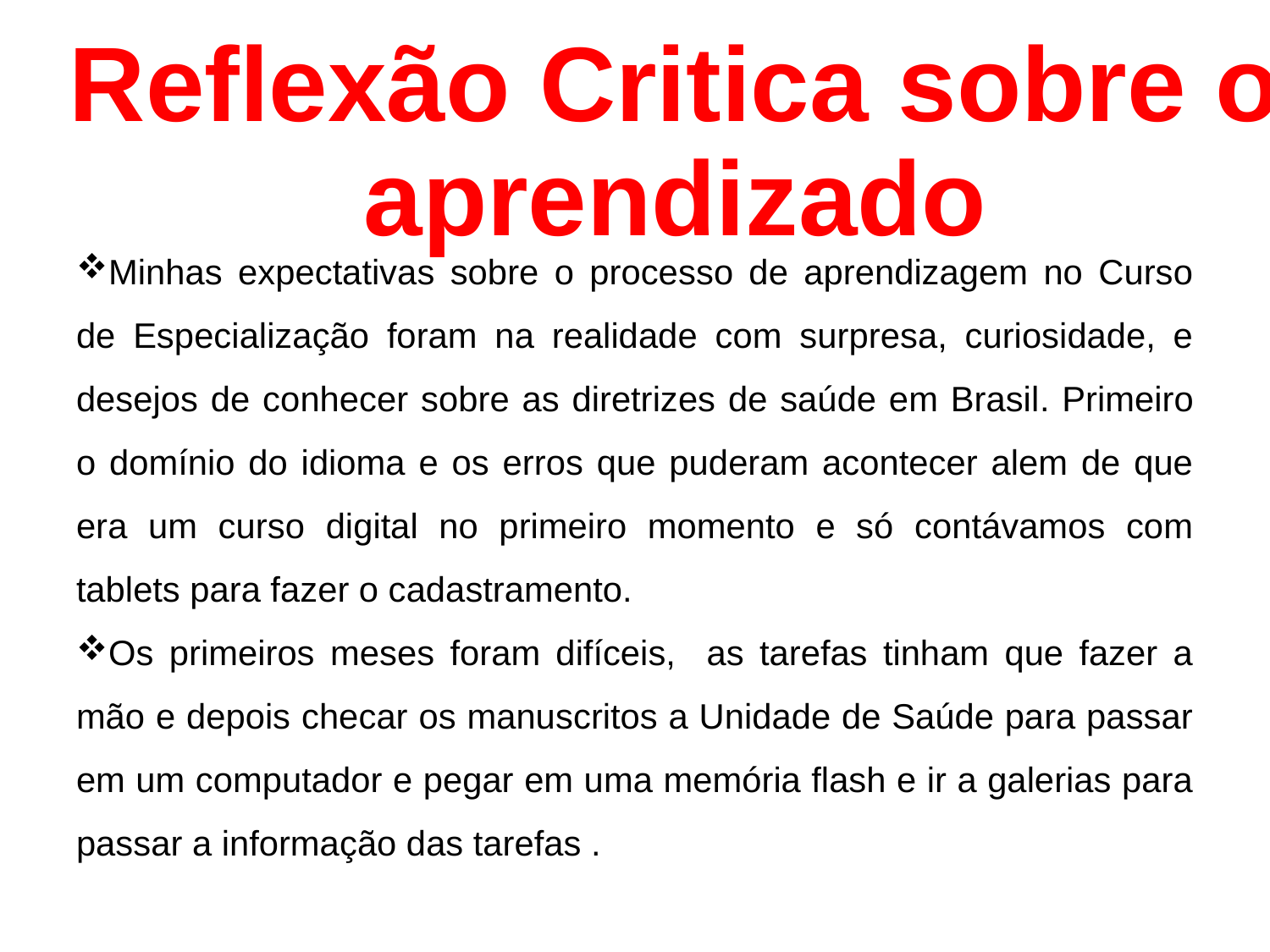

Reflexão Critica sobre o aprendizado
Minhas expectativas sobre o processo de aprendizagem no Curso de Especialização foram na realidade com surpresa, curiosidade, e desejos de conhecer sobre as diretrizes de saúde em Brasil. Primeiro o domínio do idioma e os erros que puderam acontecer alem de que era um curso digital no primeiro momento e só contávamos com tablets para fazer o cadastramento.
Os primeiros meses foram difíceis,  as tarefas tinham que fazer a mão e depois checar os manuscritos a Unidade de Saúde para passar em um computador e pegar em uma memória flash e ir a galerias para passar a informação das tarefas .